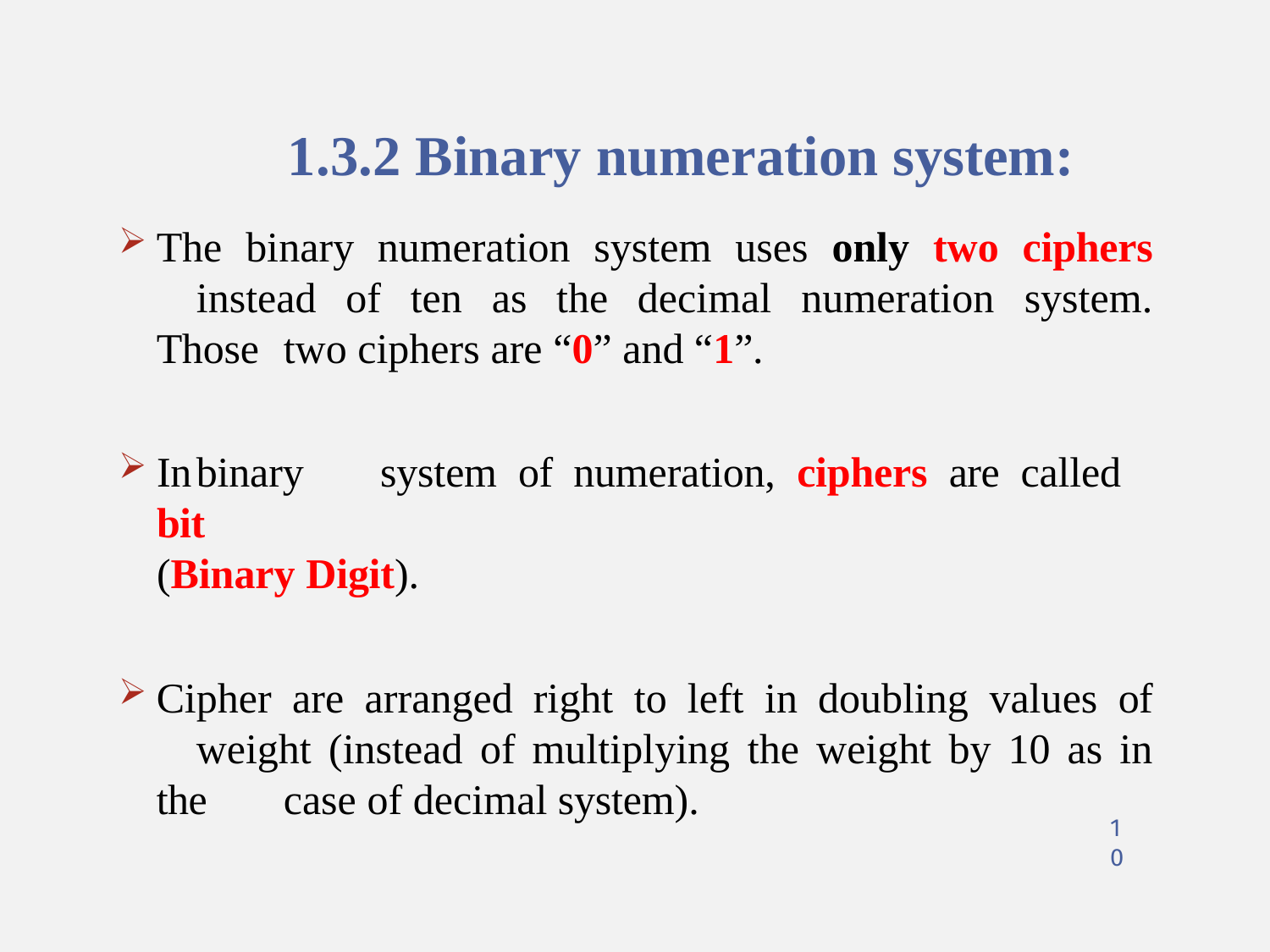

# 1.3.2 Binary numeration system:
The  binary  numeration  system  uses  only  two  ciphers 	instead of ten as the decimal numeration system. Those 	two ciphers are “0” and “1”.

In	binary	system	of	numeration,	ciphers	are	called	bit
(Binary Digit).

Cipher are arranged right to left in doubling values of 	weight (instead of multiplying the weight by 10 as in the 	case of decimal system).
10